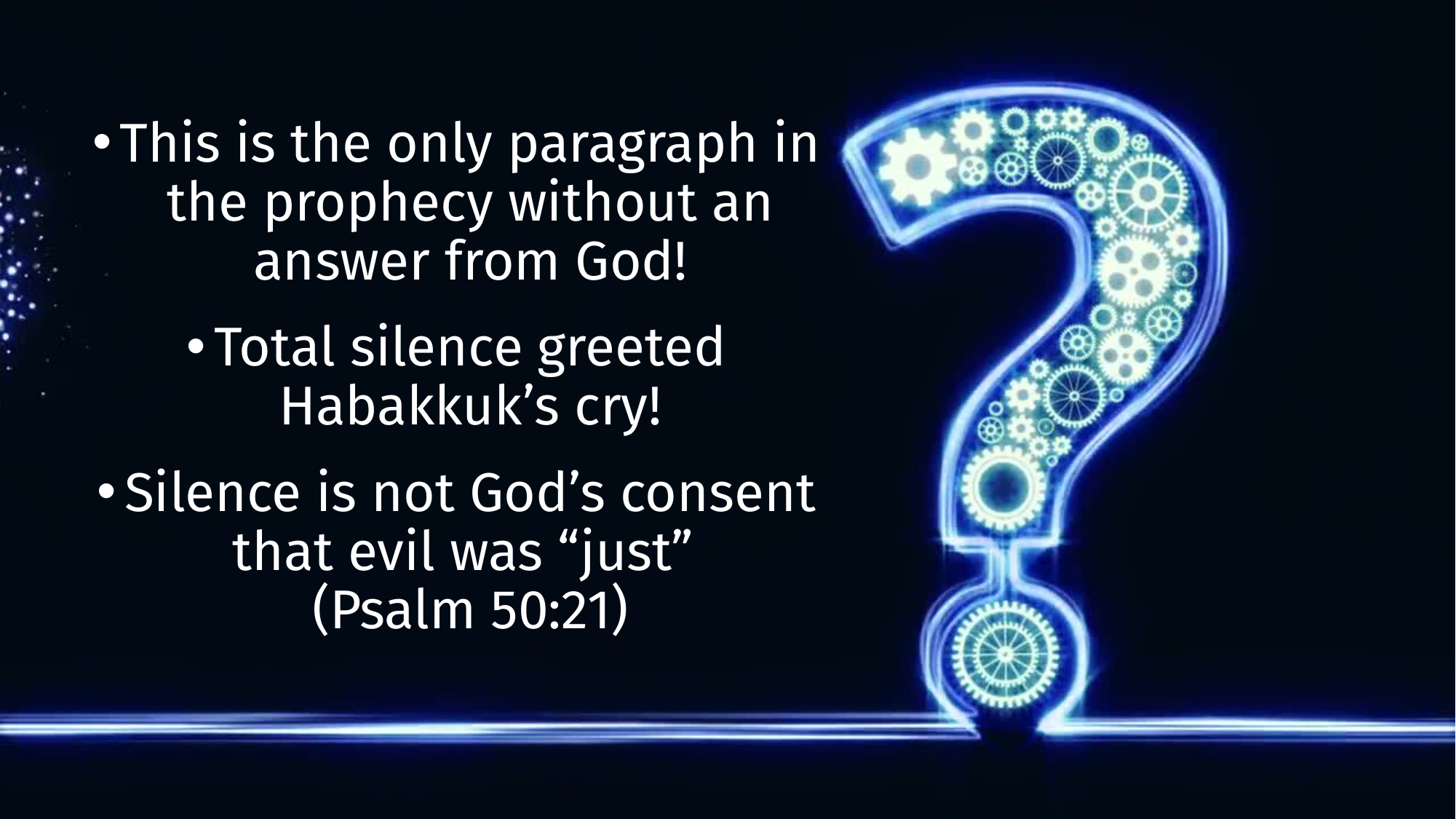

This is the only paragraph in the prophecy without an answer from God!
Total silence greeted Habakkuk’s cry!
Silence is not God’s consent that evil was “just”
(Psalm 50:21)